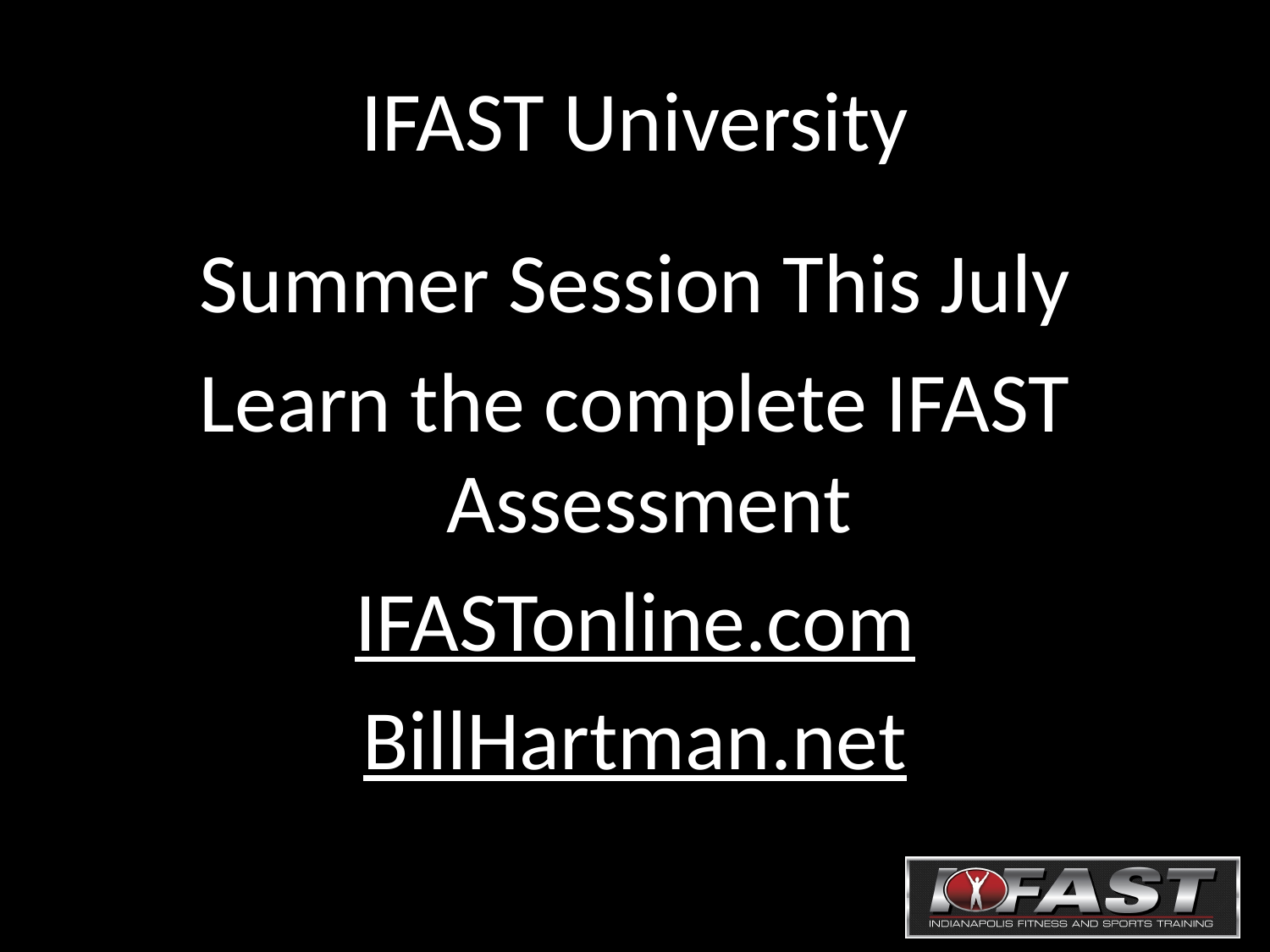

# IFAST University
Summer Session This July
Learn the complete IFAST Assessment
IFASTonline.com
BillHartman.net